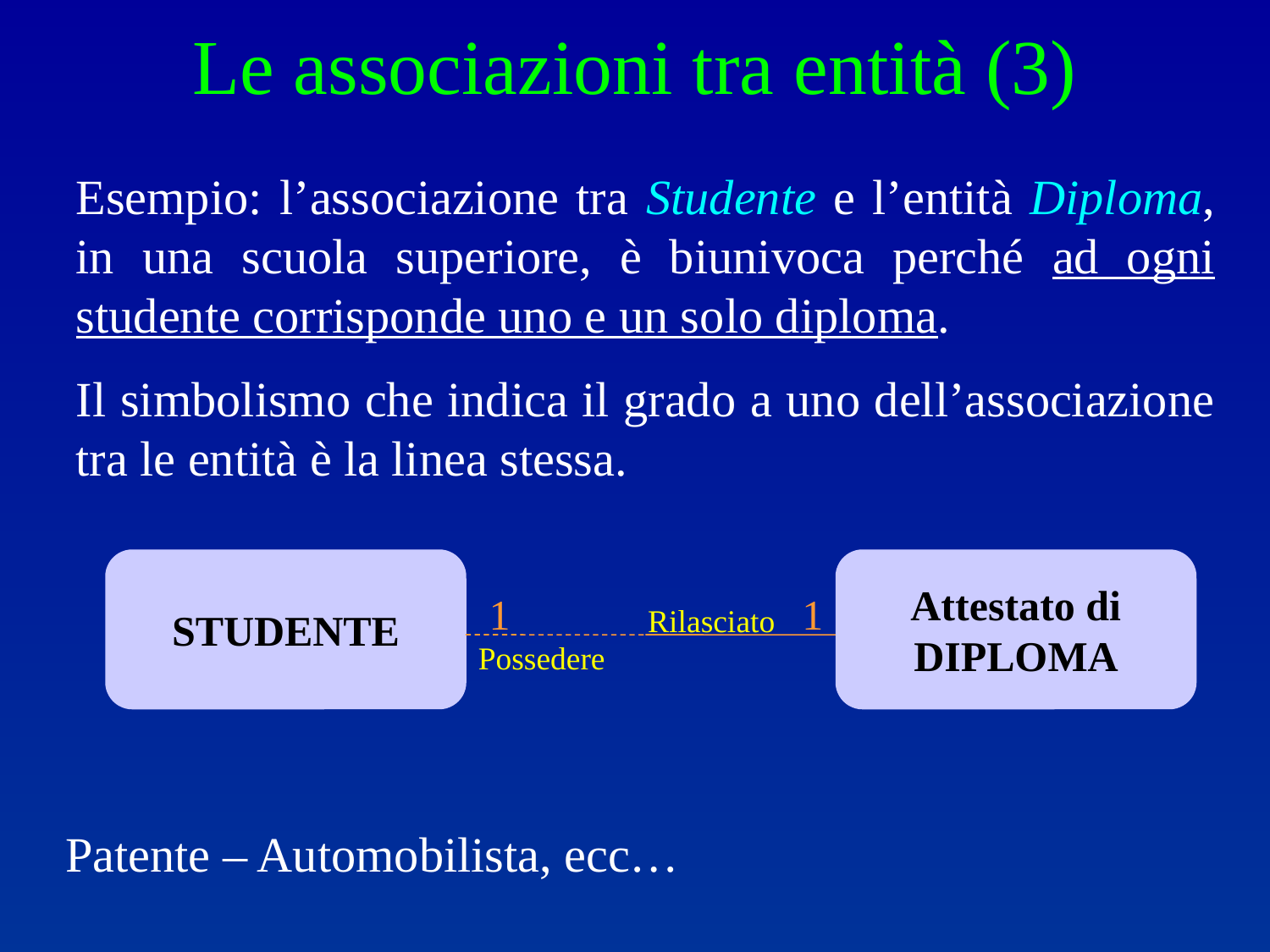

Le associazioni tra entità (3)
Esempio: l’associazione tra Studente e l’entità Diploma, in una scuola superiore, è biunivoca perché ad ogni studente corrisponde uno e un solo diploma.
Il simbolismo che indica il grado a uno dell’associazione tra le entità è la linea stessa.

STUDENTE
Attestato di
DIPLOMA
1
1
Rilasciato
Possedere

Patente – Automobilista, ecc…